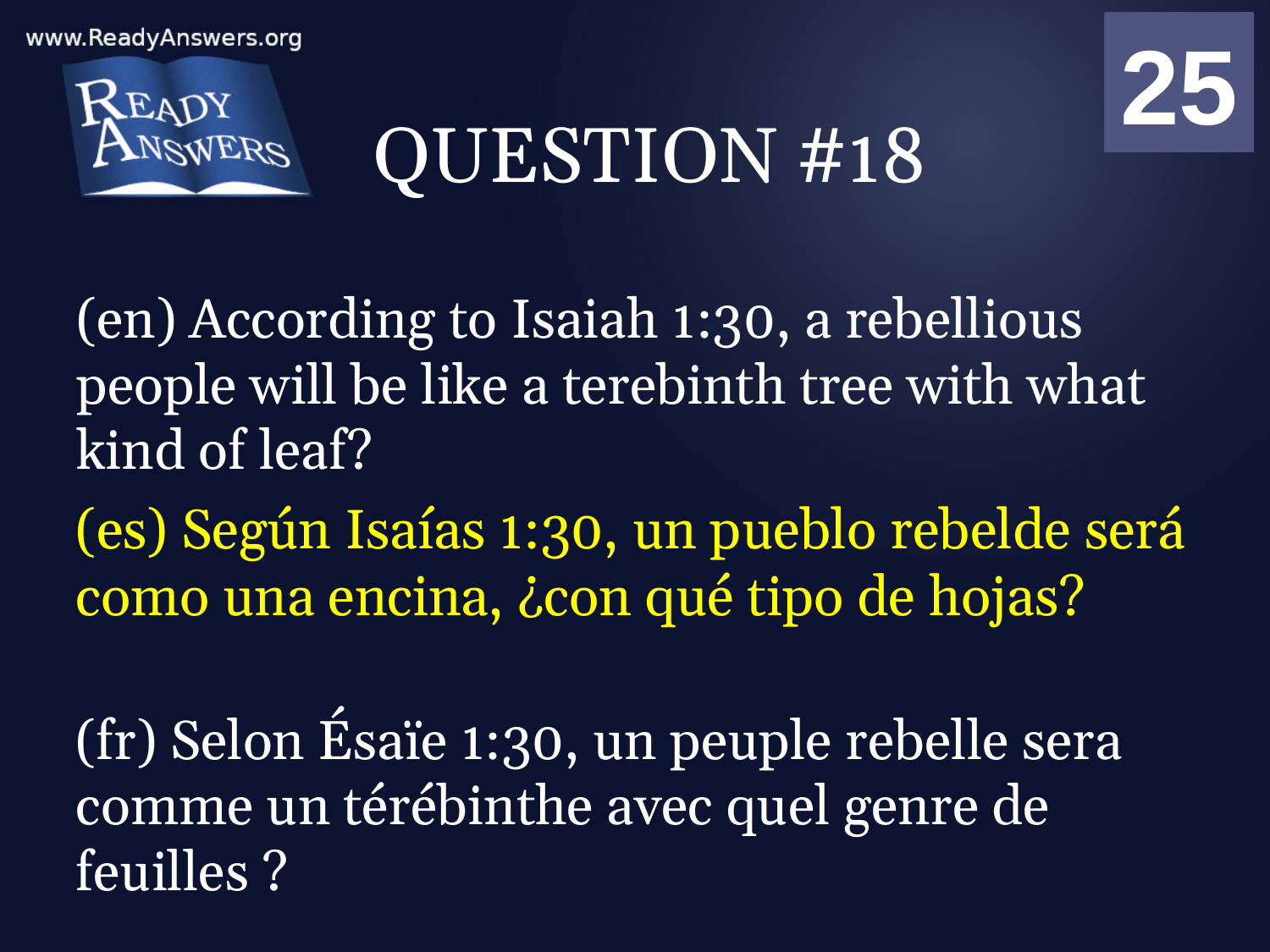

01
02
03
04
05
06
07
08
09
10
11
12
13
14
15
16
17
18
19
20
21
22
23
24
25
00
# QUESTION #18
(en) According to Isaiah 1:30, a rebellious people will be like a terebinth tree with what kind of leaf?
(es) Según Isaías 1:30, un pueblo rebelde será como una encina, ¿con qué tipo de hojas?
(fr) Selon Ésaïe 1:30, un peuple rebelle sera comme un térébinthe avec quel genre de feuilles ?